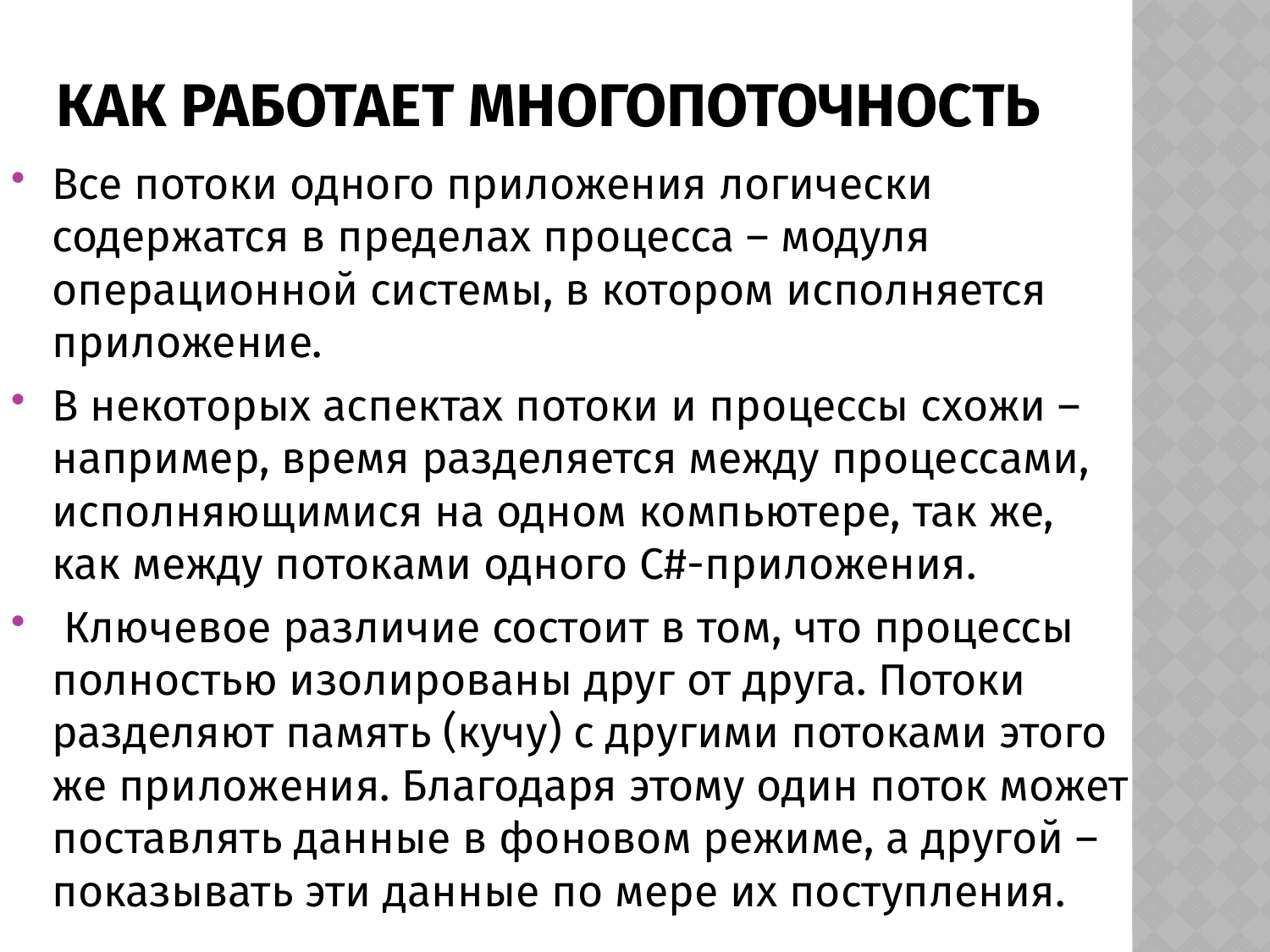

# Как работает многопоточность
Все потоки одного приложения логически содержатся в пределах процесса – модуля операционной системы, в котором исполняется приложение.
В некоторых аспектах потоки и процессы схожи – например, время разделяется между процессами, исполняющимися на одном компьютере, так же, как между потоками одного C#-приложения.
 Ключевое различие состоит в том, что процессы полностью изолированы друг от друга. Потоки разделяют память (кучу) с другими потоками этого же приложения. Благодаря этому один поток может поставлять данные в фоновом режиме, а другой – показывать эти данные по мере их поступления.